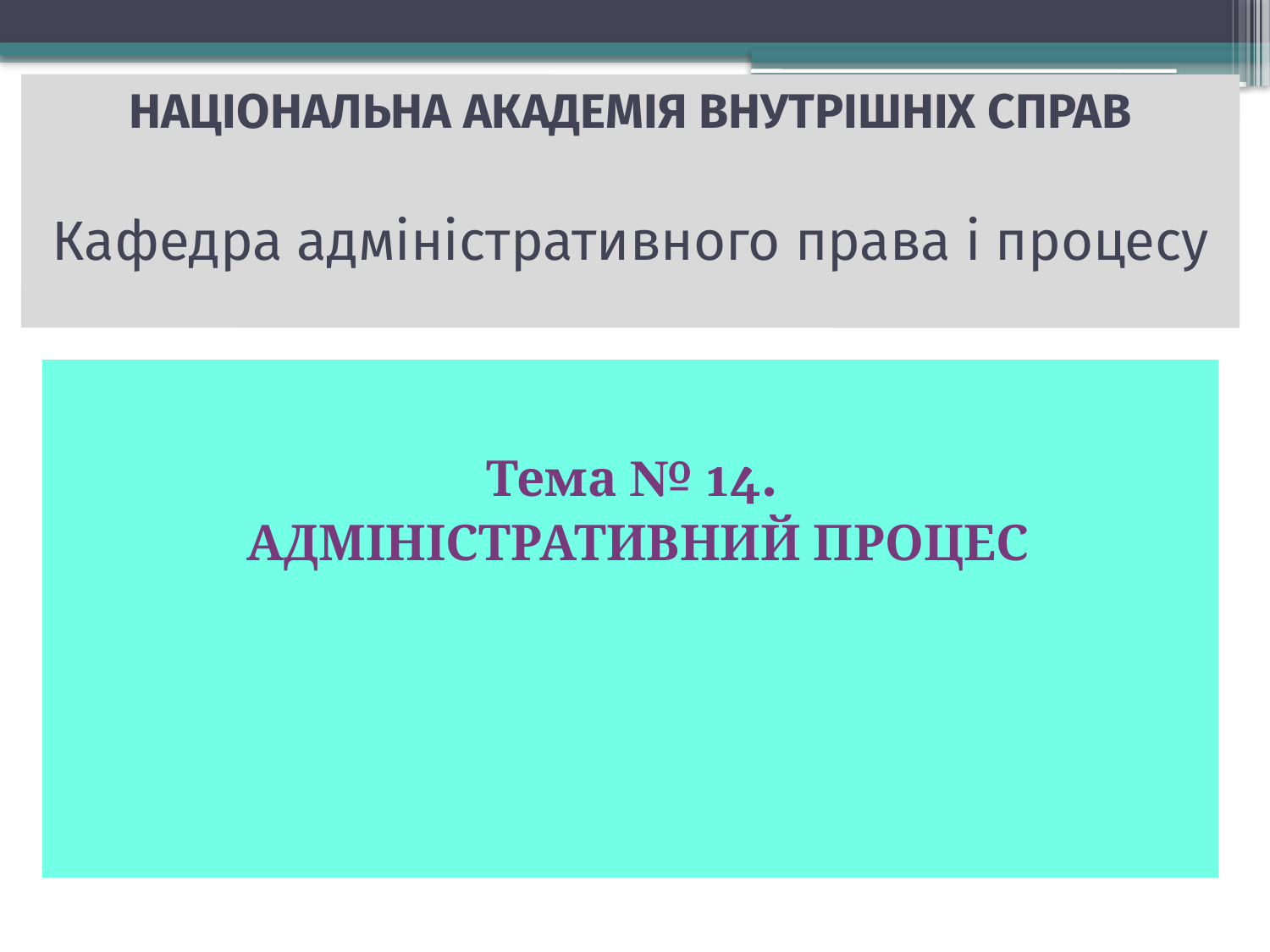

Національна академія внутрішніх справ
Кафедра адміністративного права і процесу
#

Тема № 14.
адміністративний процес